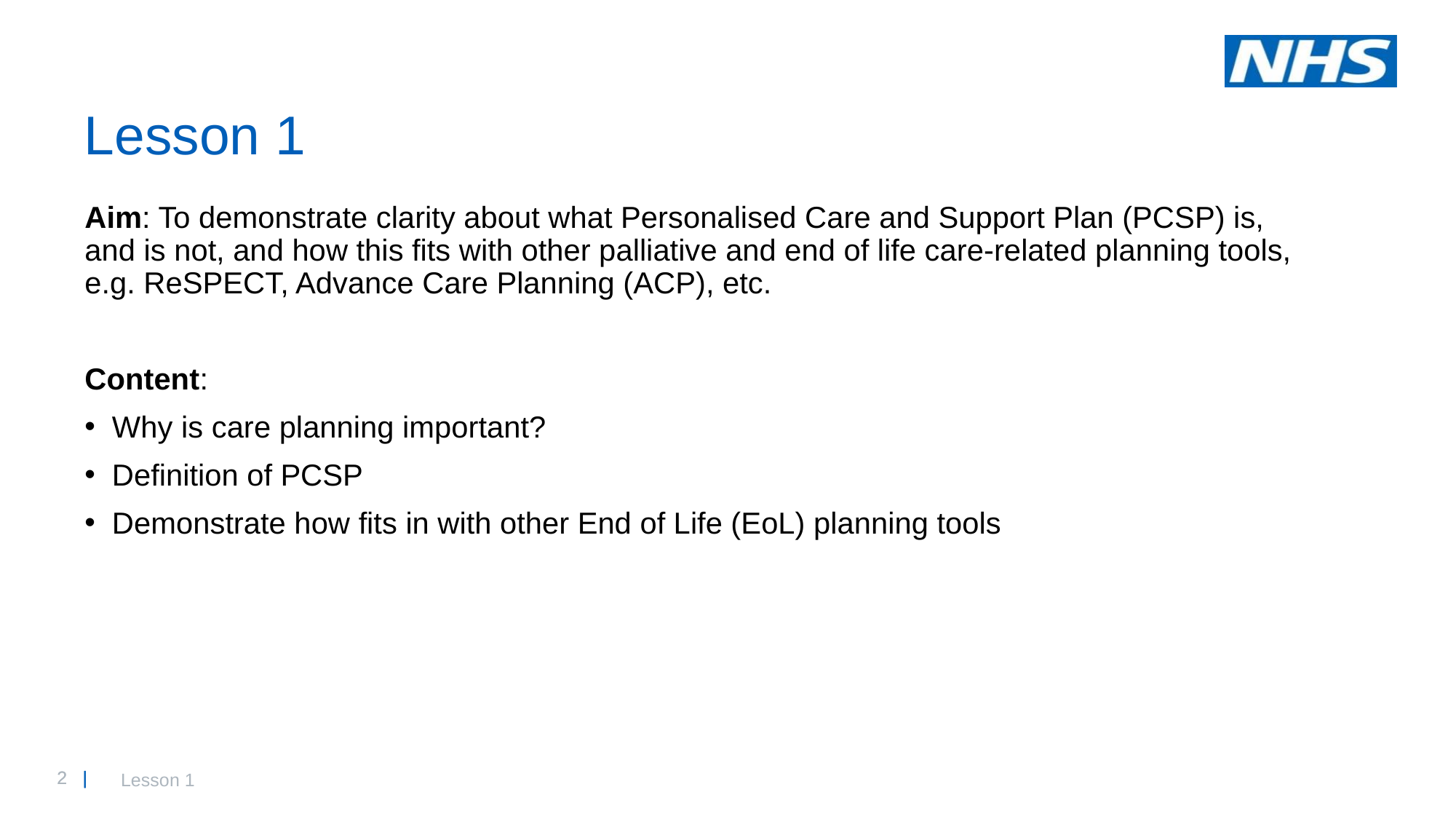

# Lesson 1
Aim: To demonstrate clarity about what Personalised Care and Support Plan (PCSP) is, and is not, and how this fits with other palliative and end of life care-related planning tools, e.g. ReSPECT, Advance Care Planning (ACP), etc.

Content:
Why is care planning important?
Definition of PCSP
Demonstrate how fits in with other End of Life (EoL) planning tools
Lesson 1